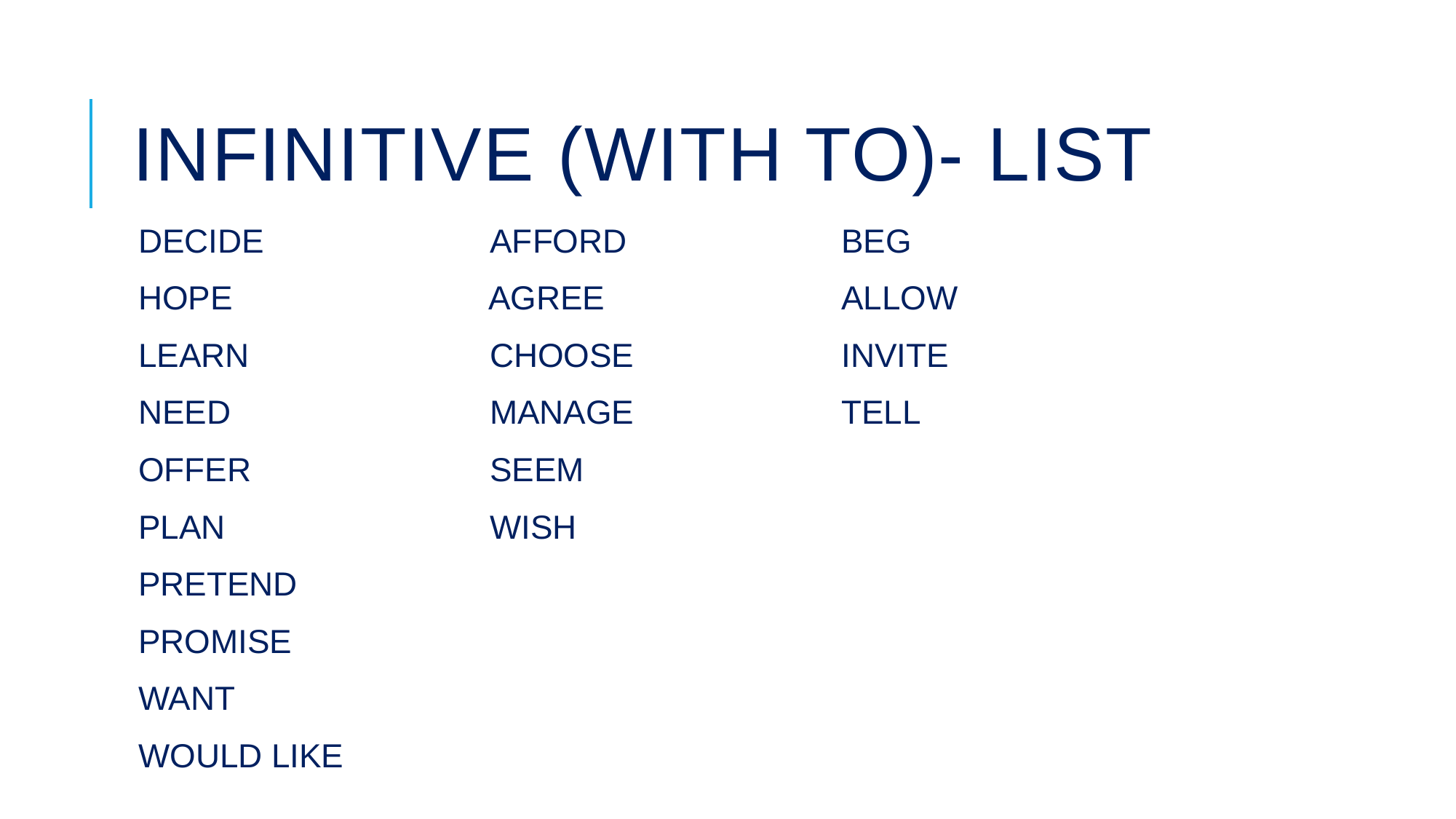

# INFINITIVE (with to)- LIST
BEG
ALLOW
INVITE
TELL

AFFORD
 AGREE
CHOOSE
MANAGE
SEEM
WISH

DECIDE
HOPE
LEARN
NEED
OFFER
PLAN
PRETEND
PROMISE
WANT
WOULD LIKE